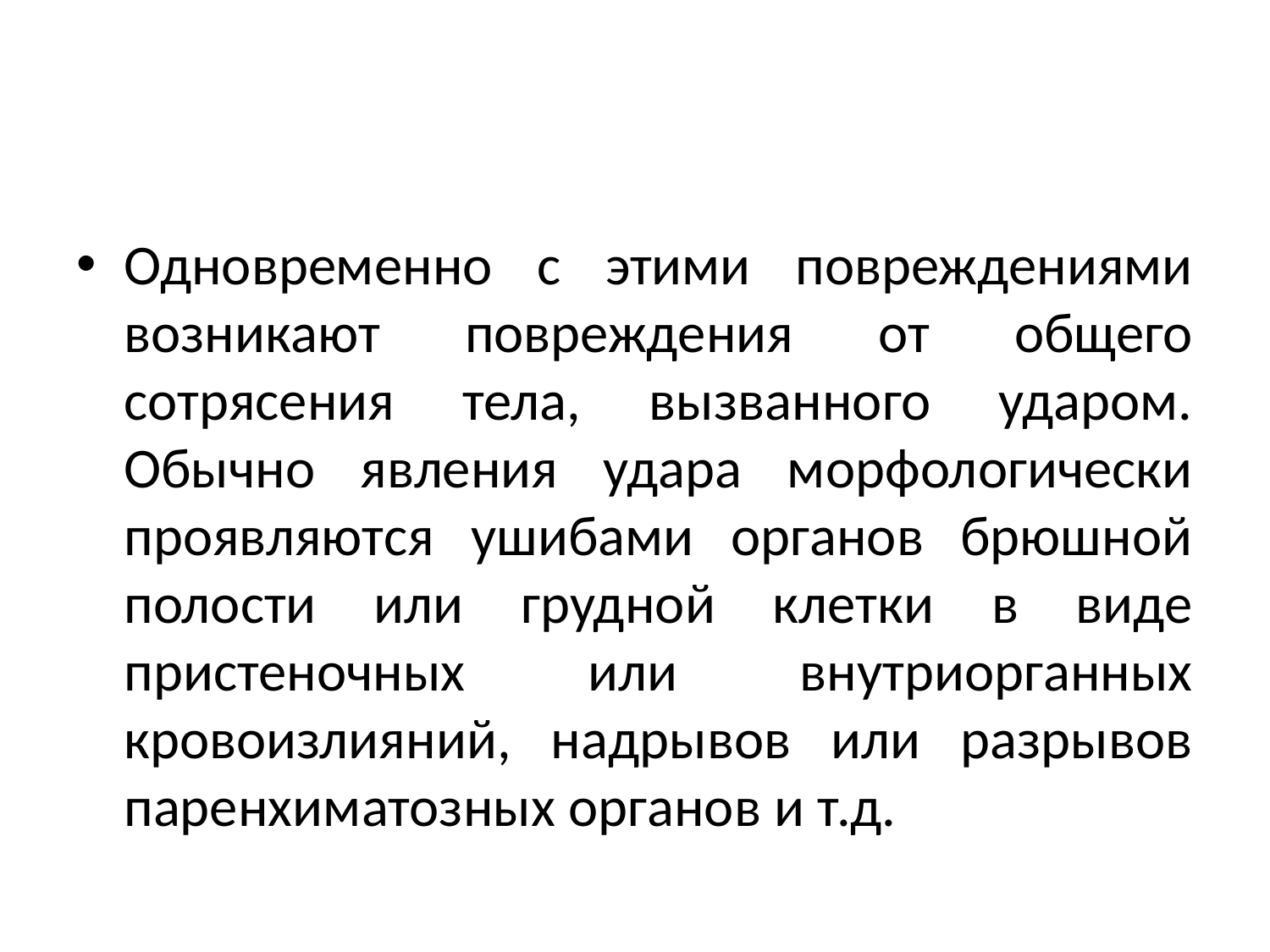

#
Одновременно с этими повреждениями возникают повреждения от общего сотрясения тела, вызванного ударом. Обычно явления удара морфологически проявляются ушибами органов брюшной полости или грудной клетки в виде пристеночных или внутриорганных кровоизлияний, надрывов или разрывов паренхиматозных органов и т.д.